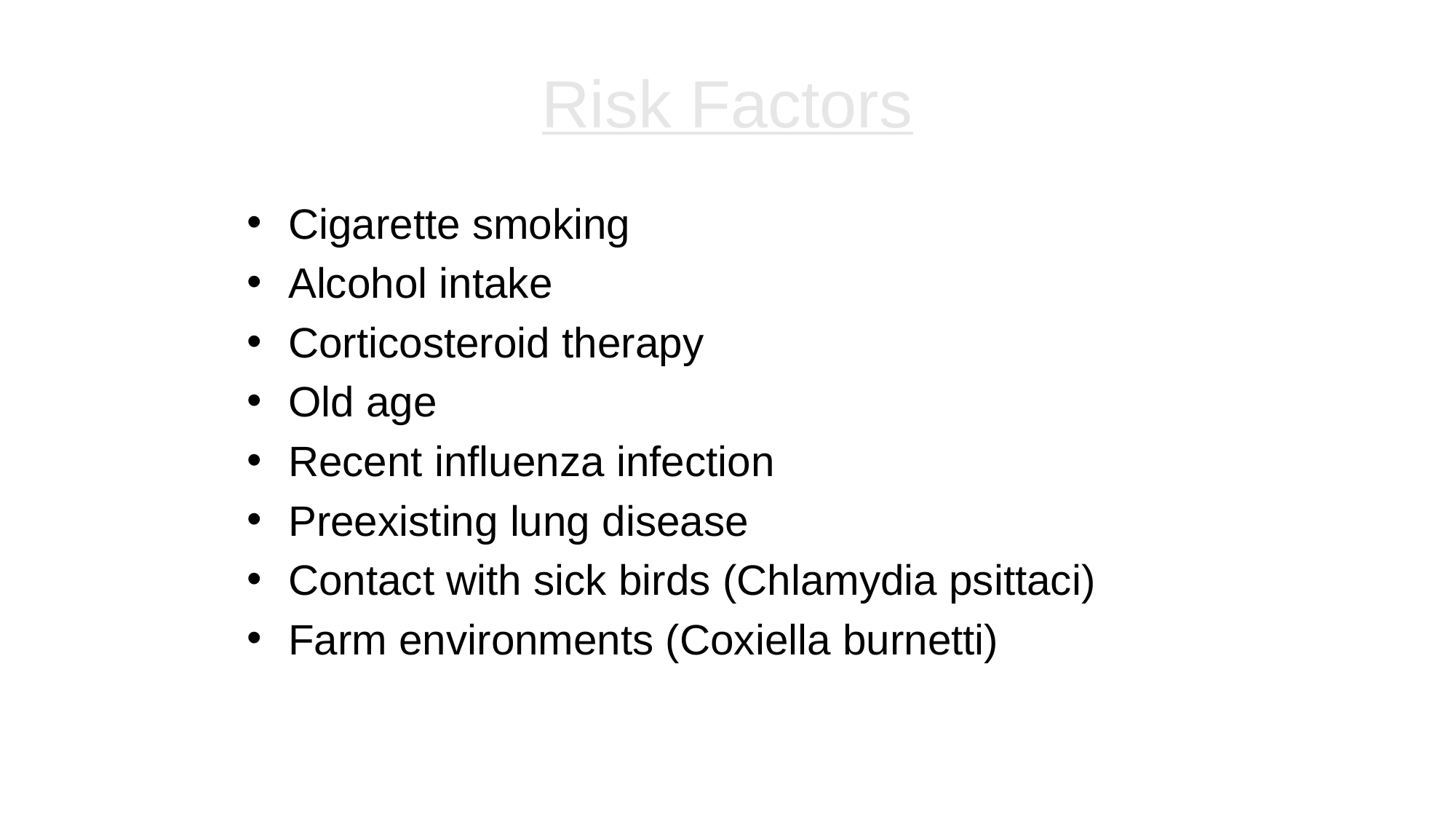

# Risk Factors
Cigarette smoking
Alcohol intake
Corticosteroid therapy
Old age
Recent influenza infection
Preexisting lung disease
Contact with sick birds (Chlamydia psittaci)
Farm environments (Coxiella burnetti)